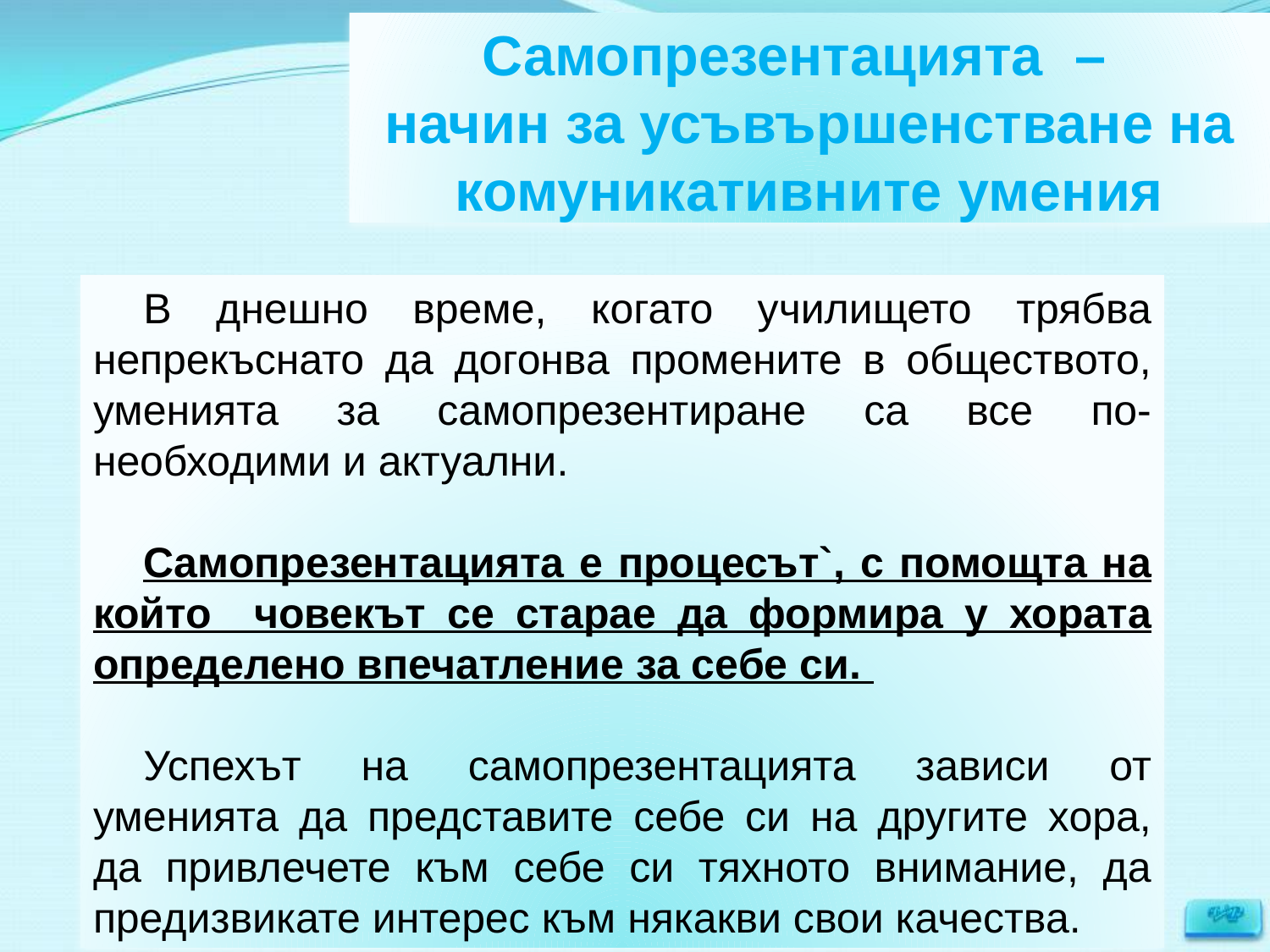

Самопрезентацията  –
начин за усъвършенстване на комуникативните умения
В днешно време, когато училището трябва непрекъснато да догонва промените в обществото, уменията за самопрезентиране са все по-необходими и актуални.

Самопрезентацията е процесът`, с помощта на който  човекът се старае да формира у хората определено впечатление за себе си.

Успехът на самопрезентацията зависи от уменията да представите себе си на другите хора, да привлечете към себе си тяхното внимание, да предизвикате интерес към някакви свои качества.